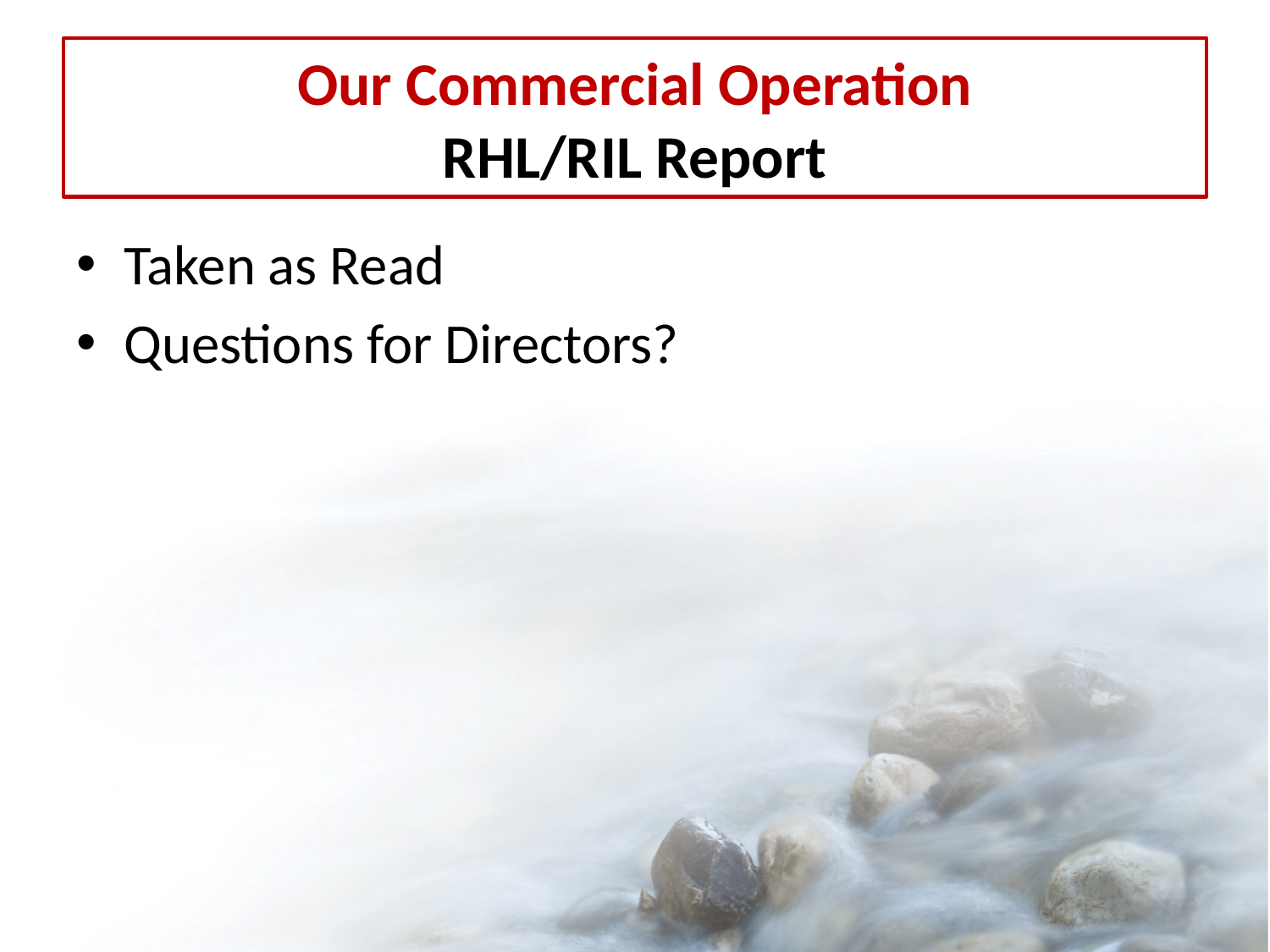

# Our Commercial Operation RHL/RIL Report
Taken as Read
Questions for Directors?